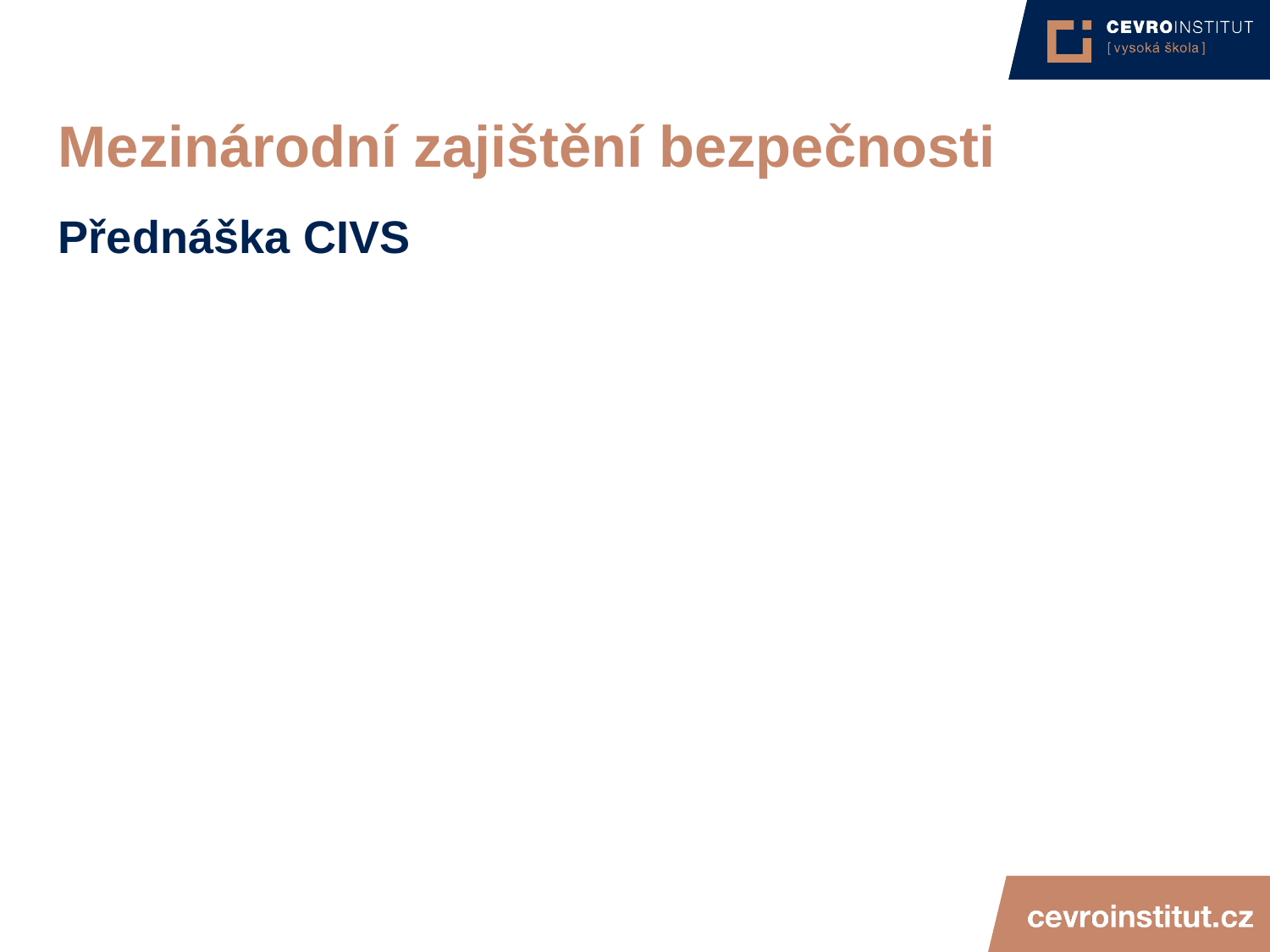

4/15/21
JUDr. Cyril Svoboda PhD
97
# Mezinárodní zajištění bezpečnosti
Přednáška CIVS